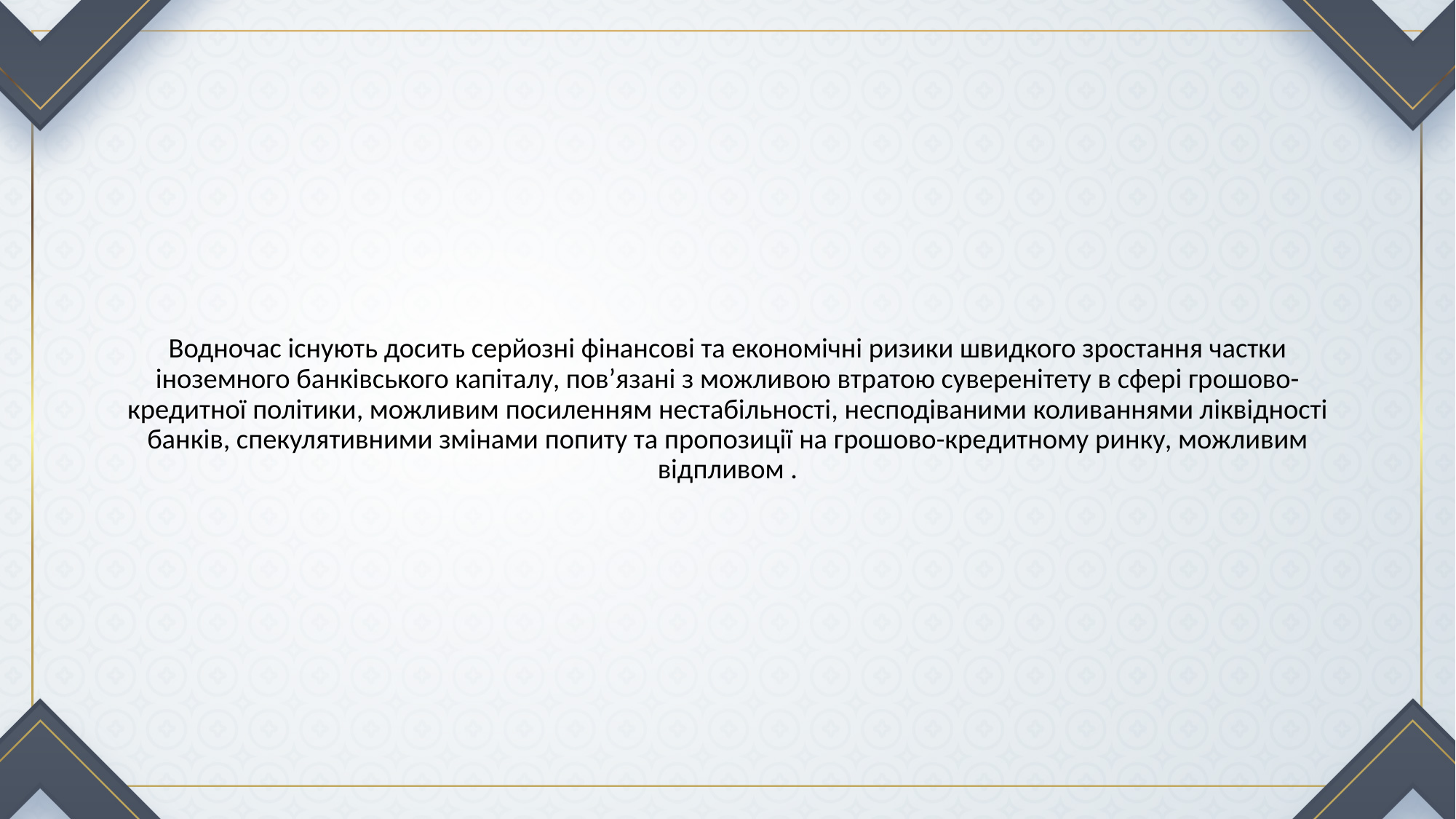

# Водночас існують досить серйозні фінансові та економічні ризики швидкого зростання частки іноземного банківського капіталу, пов’язані з можливою втратою суверенітету в сфері грошово-кредитної політики, можливим посиленням нестабільності, несподіваними коливаннями ліквідності банків, спекулятивними змінами попиту та пропозиції на грошово-кредитному ринку, можливим відпливом .